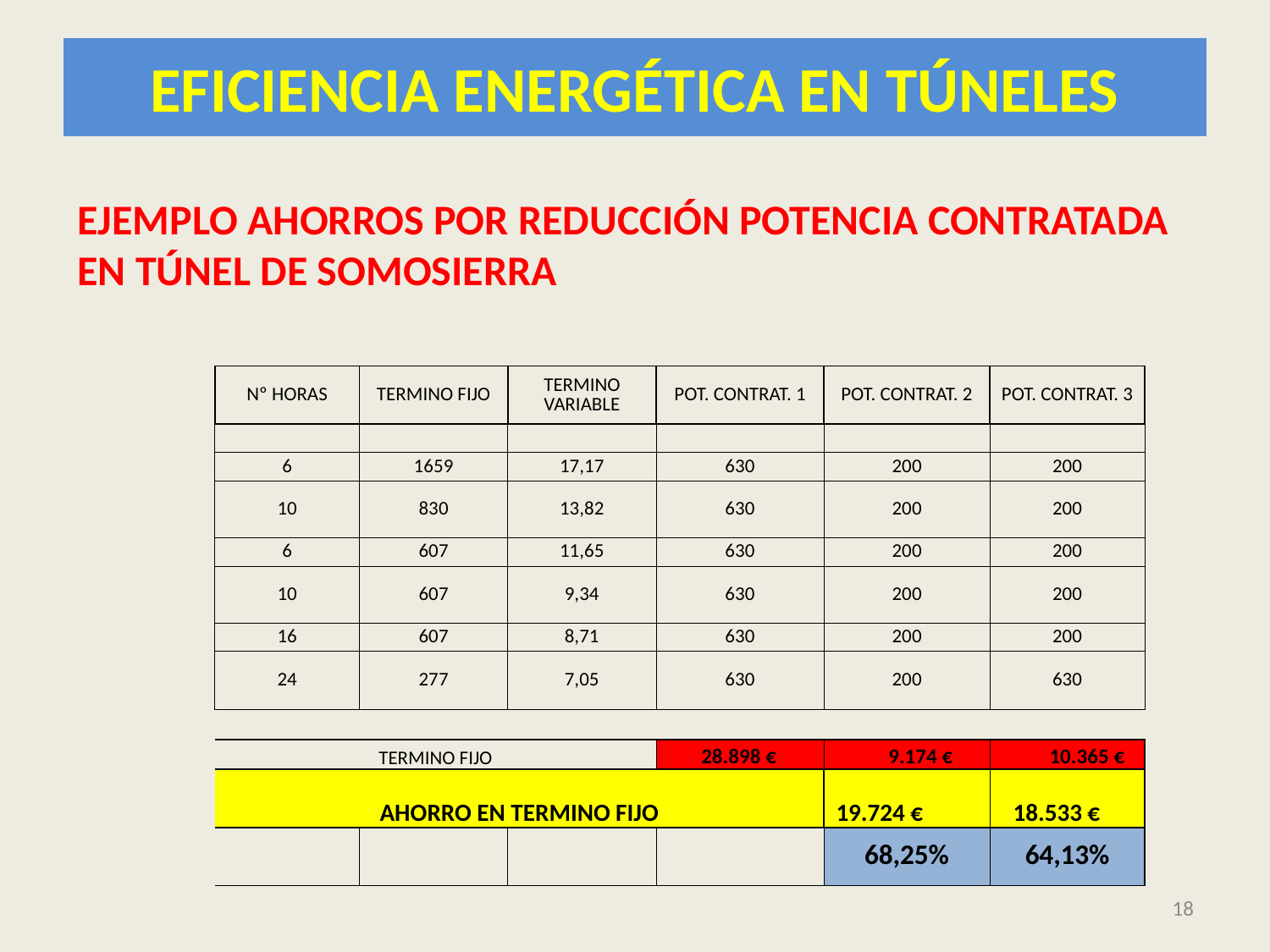

# EFICIENCIA ENERGÉTICA EN TÚNELES

EJEMPLO AHORROS POR REDUCCIÓN POTENCIA CONTRATADA EN TÚNEL DE SOMOSIERRA
| Nº HORAS | TERMINO FIJO | TERMINO VARIABLE | POT. CONTRAT. 1 | POT. CONTRAT. 2 | POT. CONTRAT. 3 |
| --- | --- | --- | --- | --- | --- |
|  |  |  |  |  |  |
| 6 | 1659 | 17,17 | 630 | 200 | 200 |
| 10 | 830 | 13,82 | 630 | 200 | 200 |
| 6 | 607 | 11,65 | 630 | 200 | 200 |
| 10 | 607 | 9,34 | 630 | 200 | 200 |
| 16 | 607 | 8,71 | 630 | 200 | 200 |
| 24 | 277 | 7,05 | 630 | 200 | 630 |
|  |  |  |  |  |  |
| TERMINO FIJO |  |  | 28.898 € | 9.174 € | 10.365 € |
| AHORRO EN TERMINO FIJO |  |  |  | 19.724 € | 18.533 € |
|  |  |  |  | 68,25% | 64,13% |
18